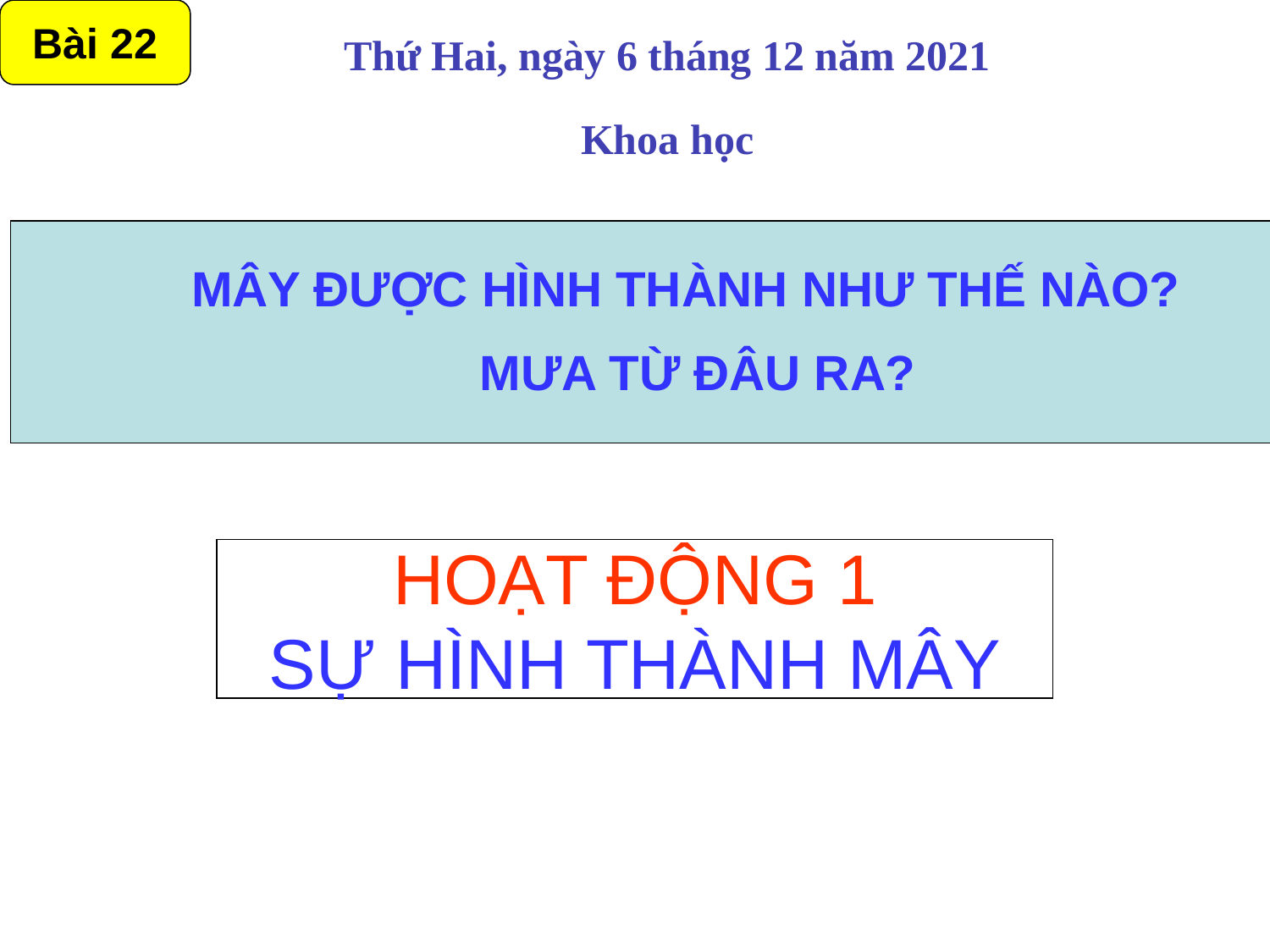

Bài 22
Thứ Hai, ngày 6 tháng 12 năm 2021
Khoa học

MÂY ĐƯỢC HÌNH THÀNH NHƯ THẾ NÀO?
MƯA TỪ ĐÂU RA?
# HOẠT ĐỘNG 1 SỰ HÌNH THÀNH MÂY